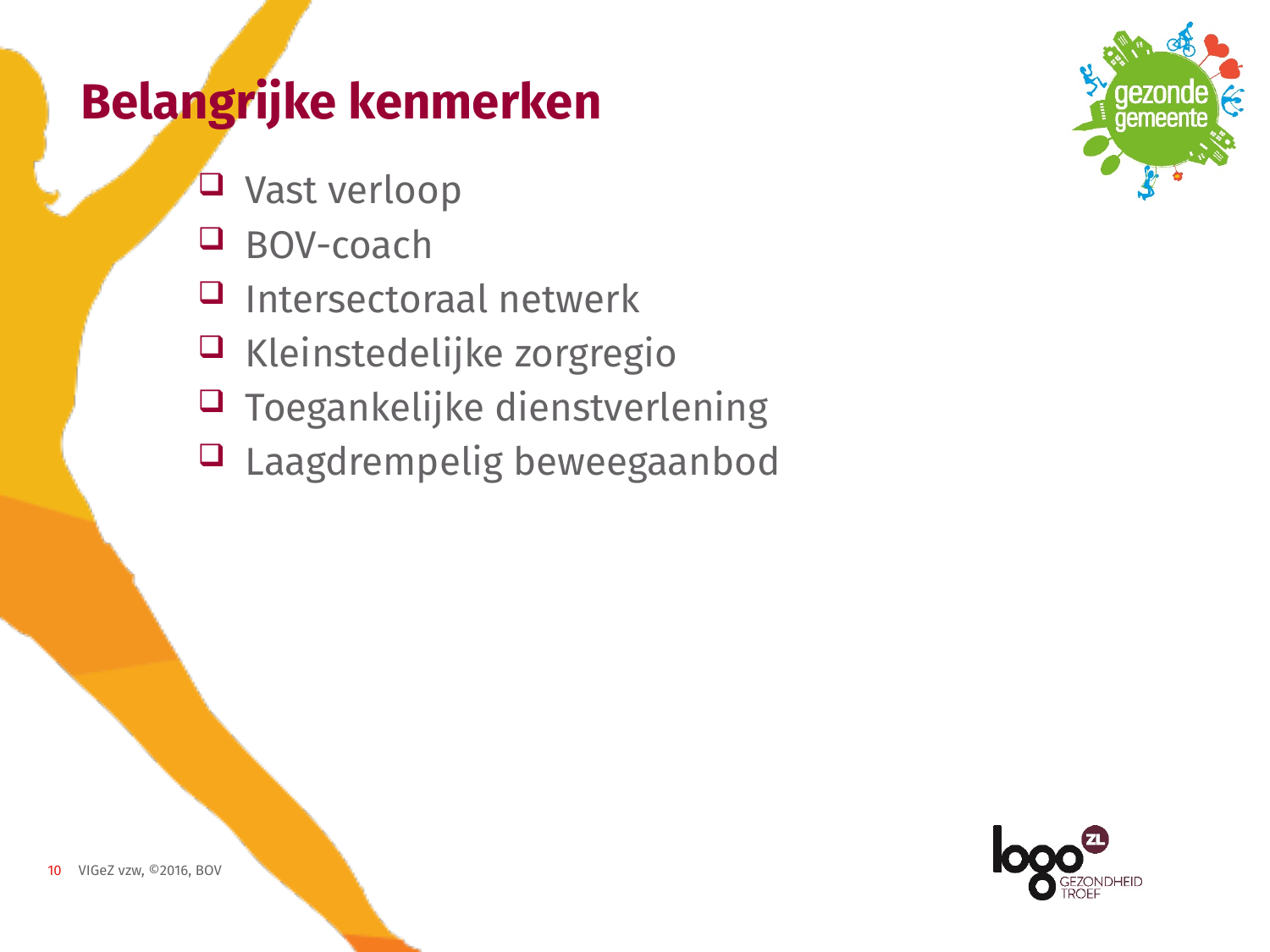

# Belangrijke kenmerken
Vast verloop
BOV-coach
Intersectoraal netwerk
Kleinstedelijke zorgregio
Toegankelijke dienstverlening
Laagdrempelig beweegaanbod